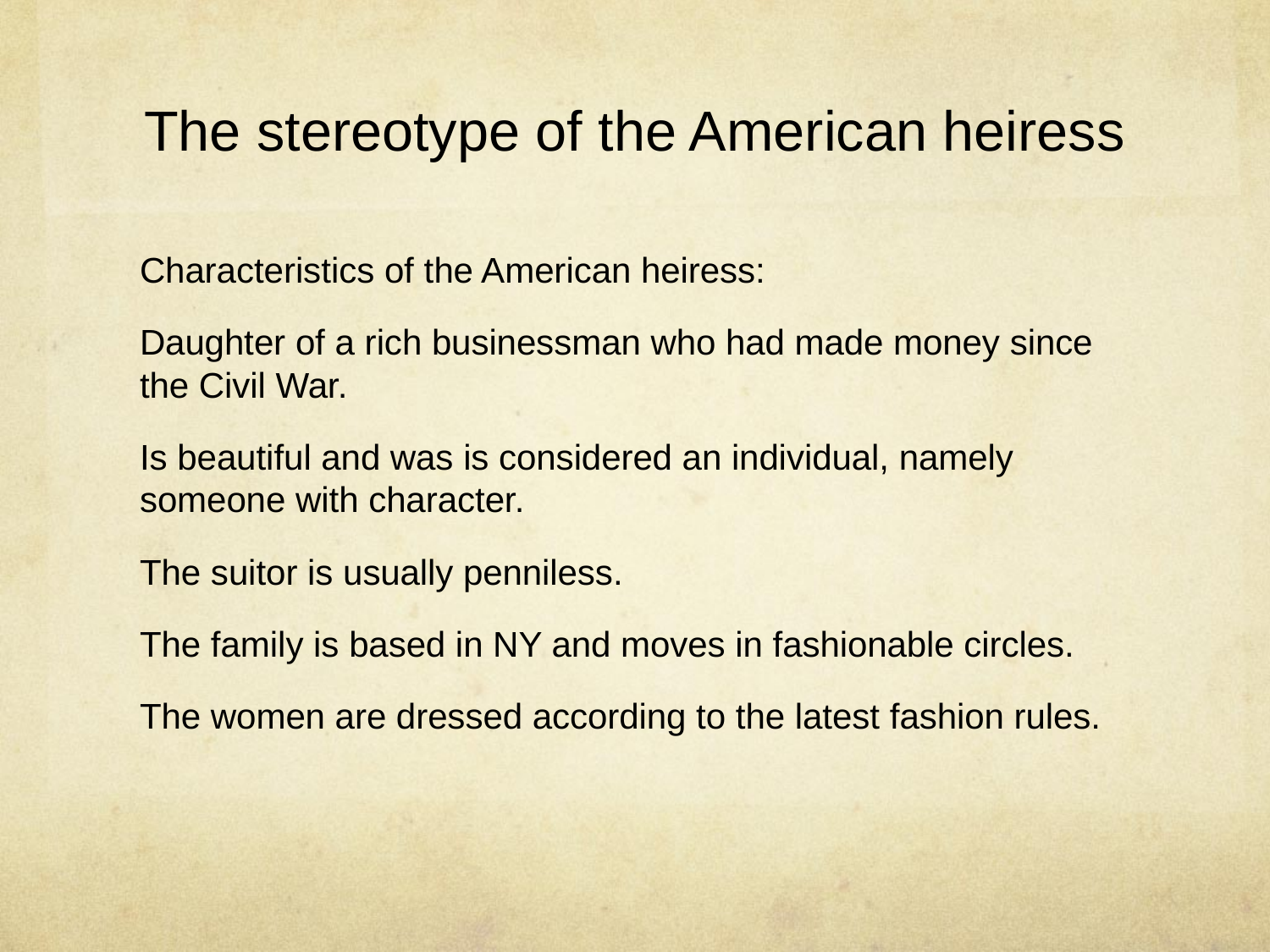

# The stereotype of the American heiress
Characteristics of the American heiress:
Daughter of a rich businessman who had made money since the Civil War.
Is beautiful and was is considered an individual, namely someone with character.
The suitor is usually penniless.
The family is based in NY and moves in fashionable circles.
The women are dressed according to the latest fashion rules.